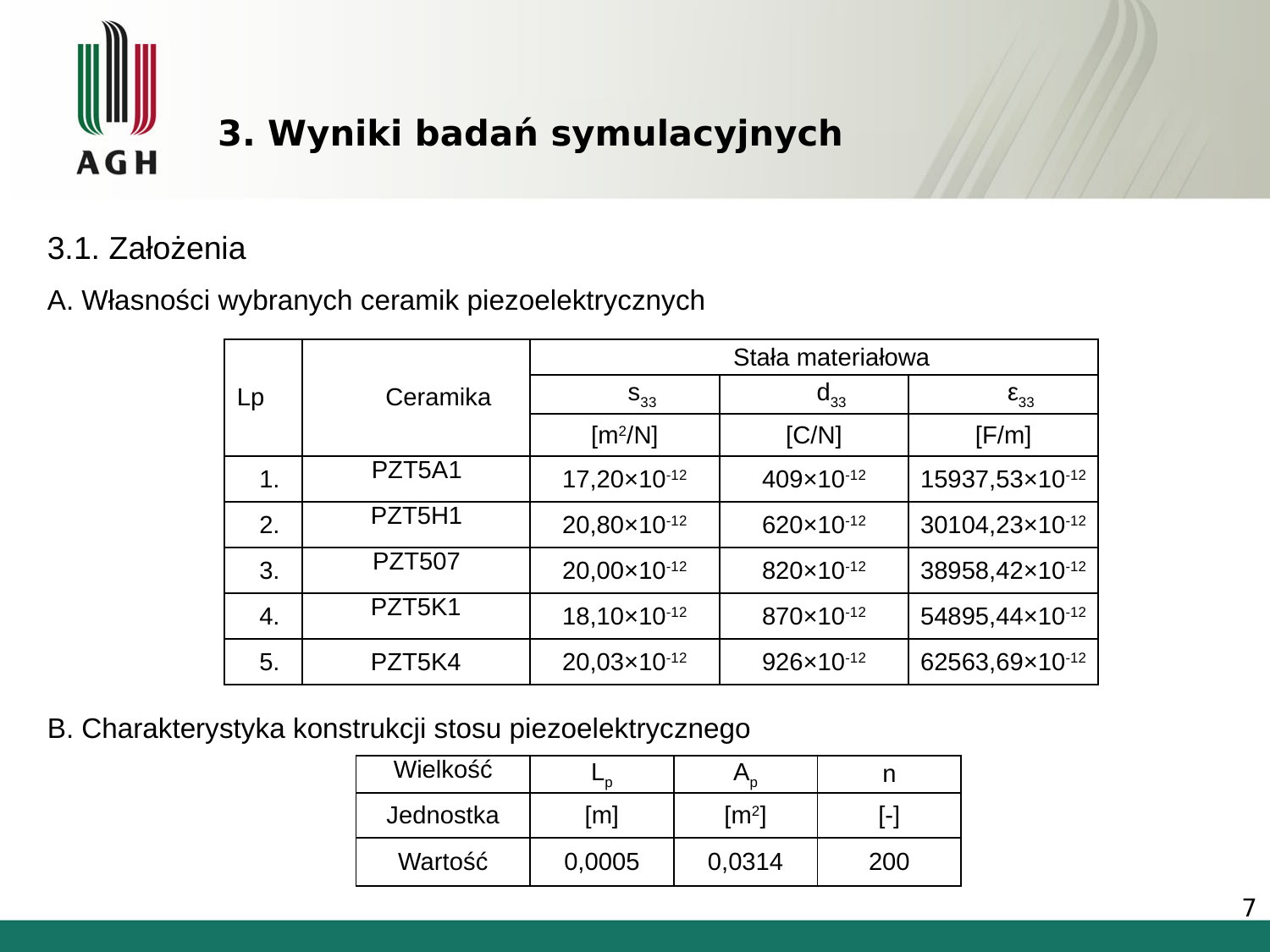

# 3. Wyniki badań symulacyjnych
3.1. Założenia
A. Własności wybranych ceramik piezoelektrycznych

| Lp | Ceramika | Stała materiałowa |  |  |
| --- | --- | --- | --- | --- |
|  |  | s33 | d33 | ε33 |
|  |  | [m2/N] | [C/N] | [F/m] |
| 1. | PZT5A1 | 17,20×10-12 | 409×10-12 | 15937,53×10-12 |
| 2. | PZT5H1 | 20,80×10-12 | 620×10-12 | 30104,23×10-12 |
| 3. | PZT507 | 20,00×10-12 | 820×10-12 | 38958,42×10-12 |
| 4. | PZT5K1 | 18,10×10-12 | 870×10-12 | 54895,44×10-12 |
| 5. | PZT5K4 | 20,03×10-12 | 926×10-12 | 62563,69×10-12 |

B. Charakterystyka konstrukcji stosu piezoelektrycznego
| Wielkość | Lp | Ap | n |
| --- | --- | --- | --- |
| Jednostka | [m] | [m2] | [-] |
| Wartość | 0,0005 | 0,0314 | 200 |
7